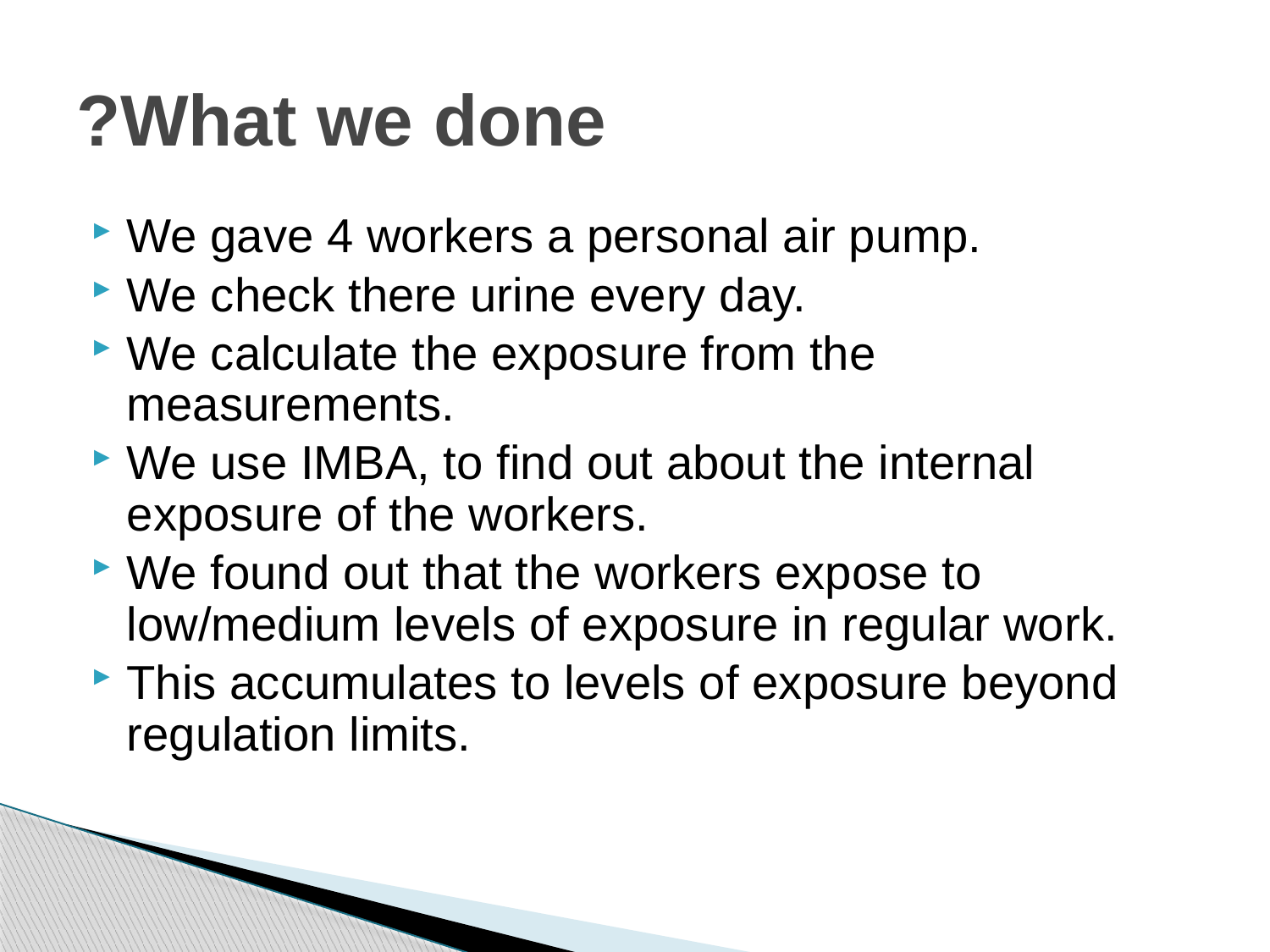

# What we done?
We gave 4 workers a personal air pump.
We check there urine every day.
We calculate the exposure from the measurements.
We use IMBA, to find out about the internal exposure of the workers.
We found out that the workers expose to low/medium levels of exposure in regular work.
This accumulates to levels of exposure beyond regulation limits.